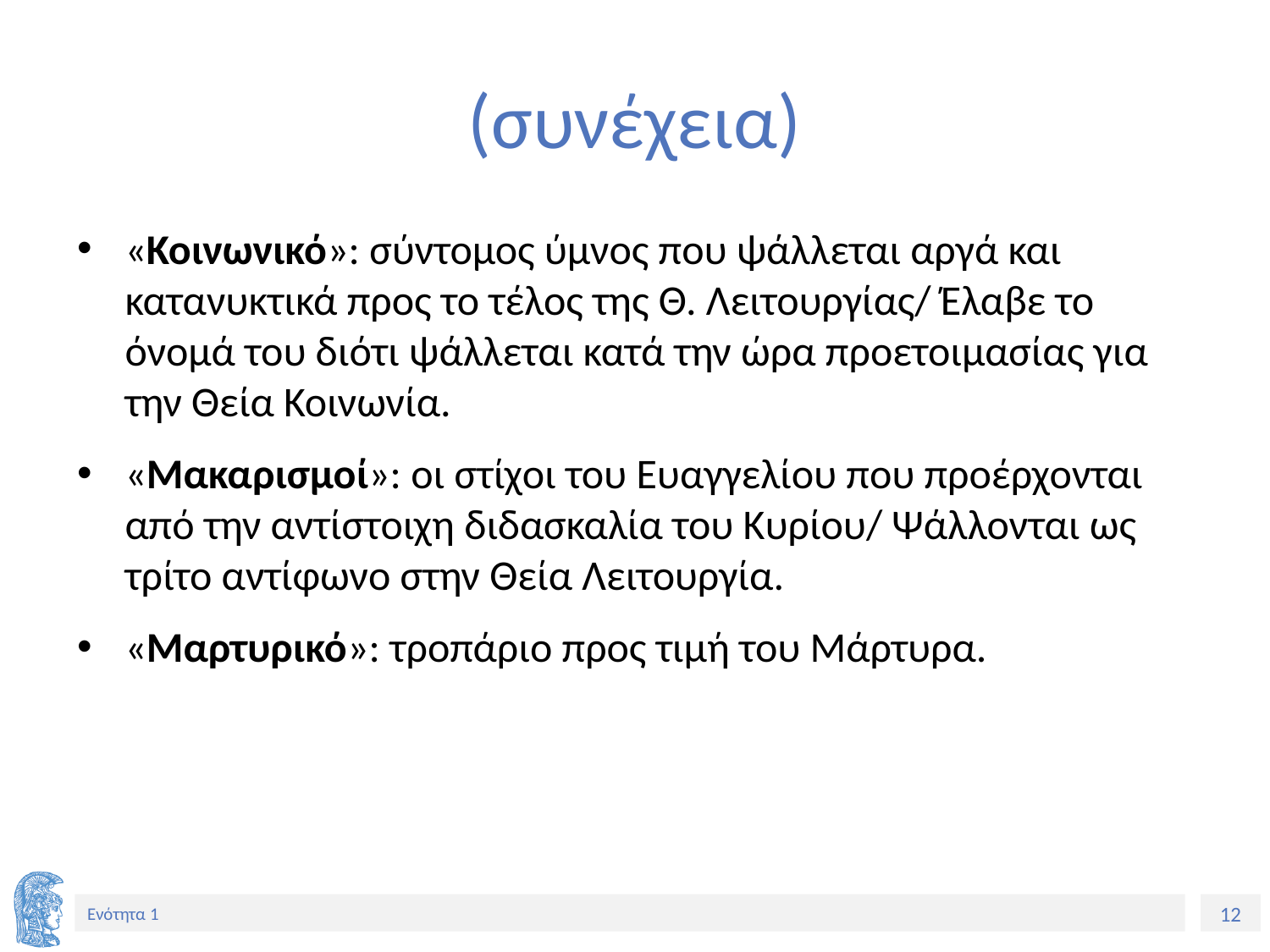

# (συνέχεια)
«Κοινωνικό»: σύντομος ύμνος που ψάλλεται αργά και κατανυκτικά προς το τέλος της Θ. Λειτουργίας/ Έλαβε το όνομά του διότι ψάλλεται κατά την ώρα προετοιμασίας για την Θεία Κοινωνία.
«Μακαρισμοί»: οι στίχοι του Ευαγγελίου που προέρχονται από την αντίστοιχη διδασκαλία του Κυρίου/ Ψάλλονται ως τρίτο αντίφωνο στην Θεία Λειτουργία.
«Μαρτυρικό»: τροπάριο προς τιμή του Μάρτυρα.